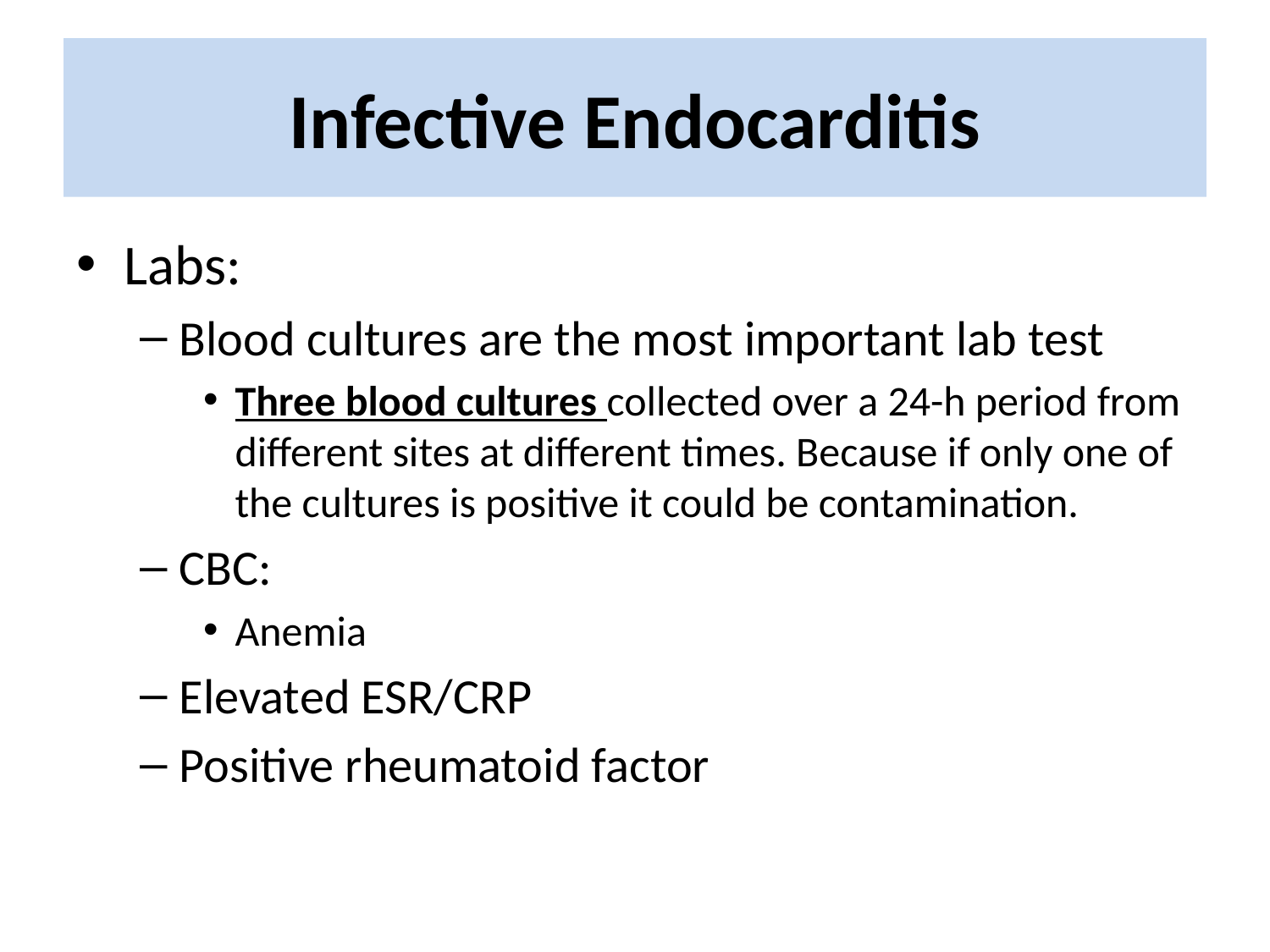

# Infective Endocarditis
Labs:
Blood cultures are the most important lab test
Three blood cultures collected over a 24-h period from different sites at different times. Because if only one of the cultures is positive it could be contamination.
CBC:
Anemia
Elevated ESR/CRP
Positive rheumatoid factor